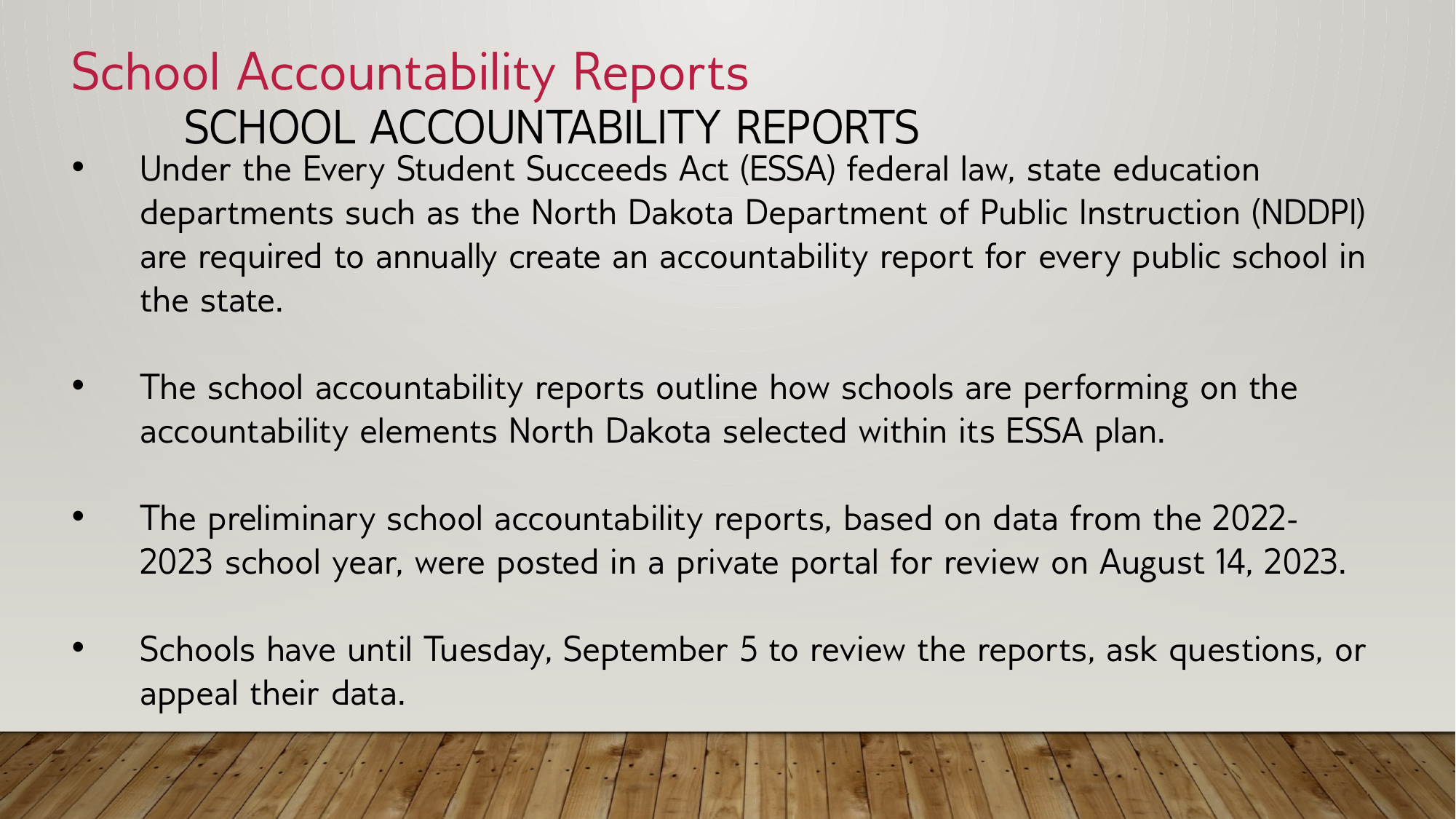

School Accountability Reports
School Accountability Reports

Under the Every Student Succeeds Act (ESSA) federal law, state education departments such as the North Dakota Department of Public Instruction (NDDPI) are required to annually create an accountability report for every public school in the state.

The school accountability reports outline how schools are performing on the accountability elements North Dakota selected within its ESSA plan.

The preliminary school accountability reports, based on data from the 2022-2023 school year, were posted in a private portal for review on August 14, 2023.

Schools have until Tuesday, September 5 to review the reports, ask questions, or appeal their data.